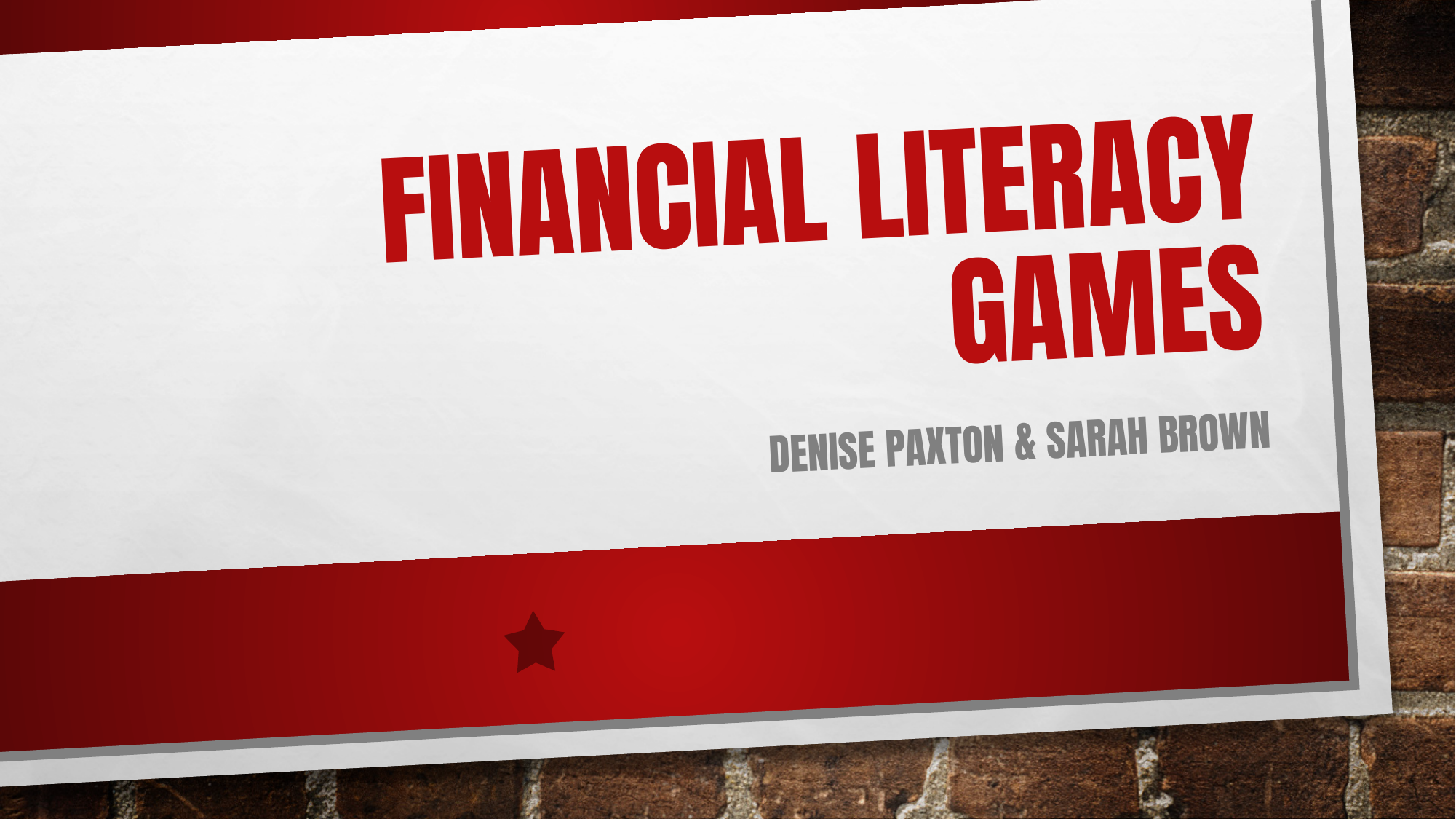

# Financial Literacy games
Denise Paxton & Sarah brown